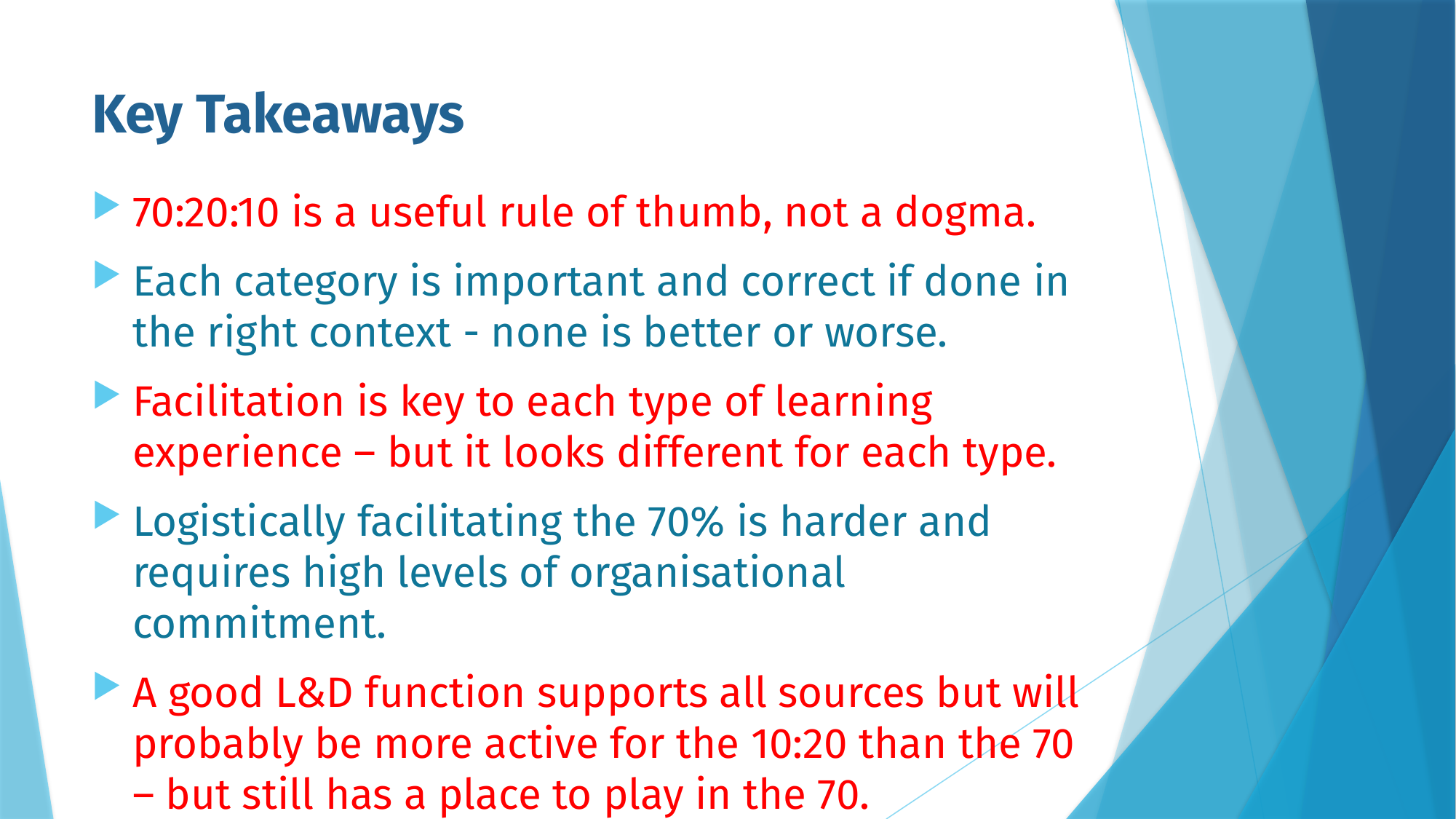

# Key Takeaways
70:20:10 is a useful rule of thumb, not a dogma.
Each category is important and correct if done in the right context - none is better or worse.
Facilitation is key to each type of learning experience – but it looks different for each type.
Logistically facilitating the 70% is harder and requires high levels of organisational
commitment.
A good L&D function supports all sources but will probably be more active for the 10:20 than the 70 – but still has a place to play in the 70.